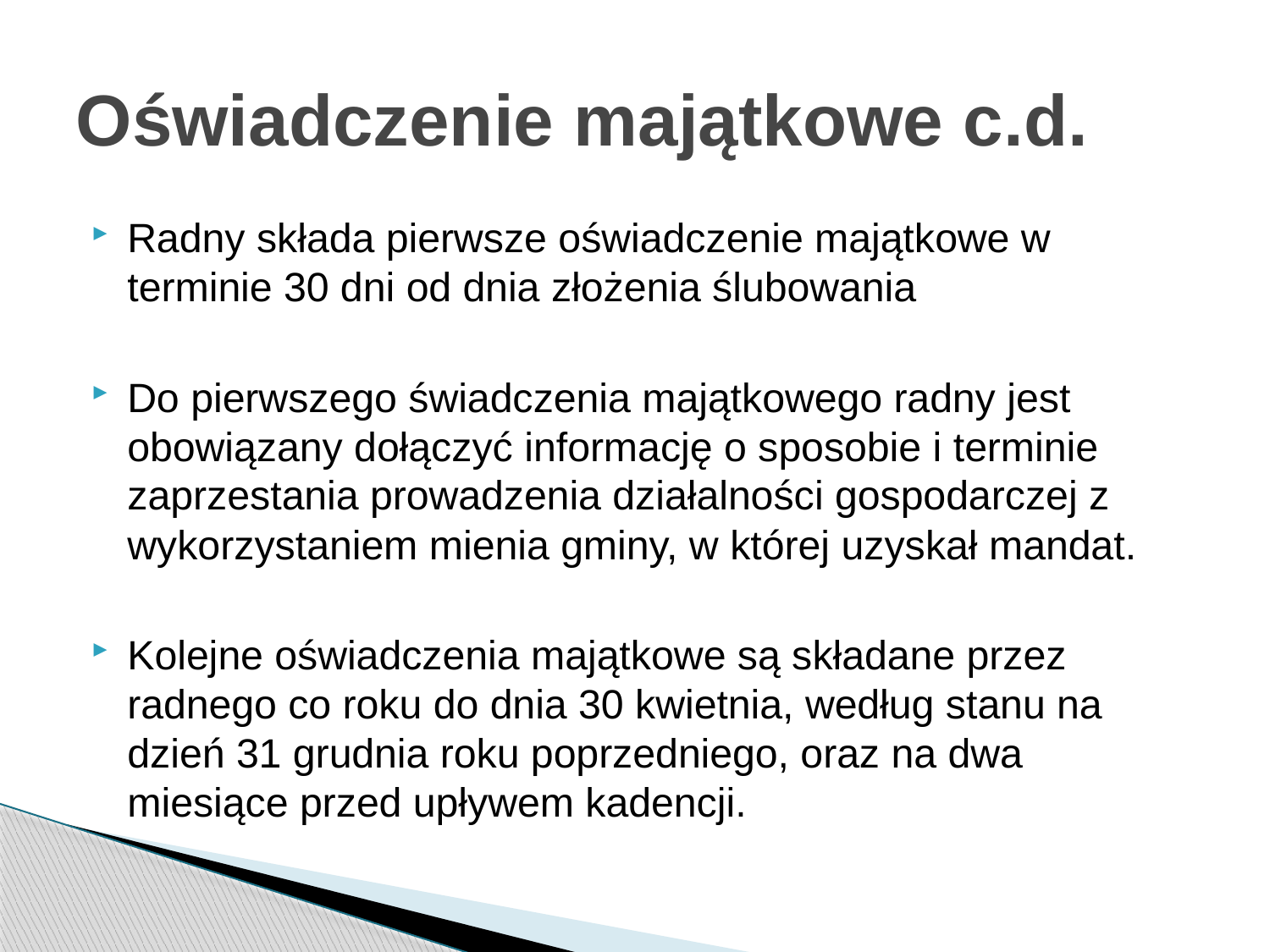

# Oświadczenie majątkowe c.d.
Radny składa pierwsze oświadczenie majątkowe w terminie 30 dni od dnia złożenia ślubowania

Do pierwszego świadczenia majątkowego radny jest obowiązany dołączyć informację o sposobie i terminie zaprzestania prowadzenia działalności gospodarczej z wykorzystaniem mienia gminy, w której uzyskał mandat.

Kolejne oświadczenia majątkowe są składane przez radnego co roku do dnia 30 kwietnia, według stanu na dzień 31 grudnia roku poprzedniego, oraz na dwa miesiące przed upływem kadencji.